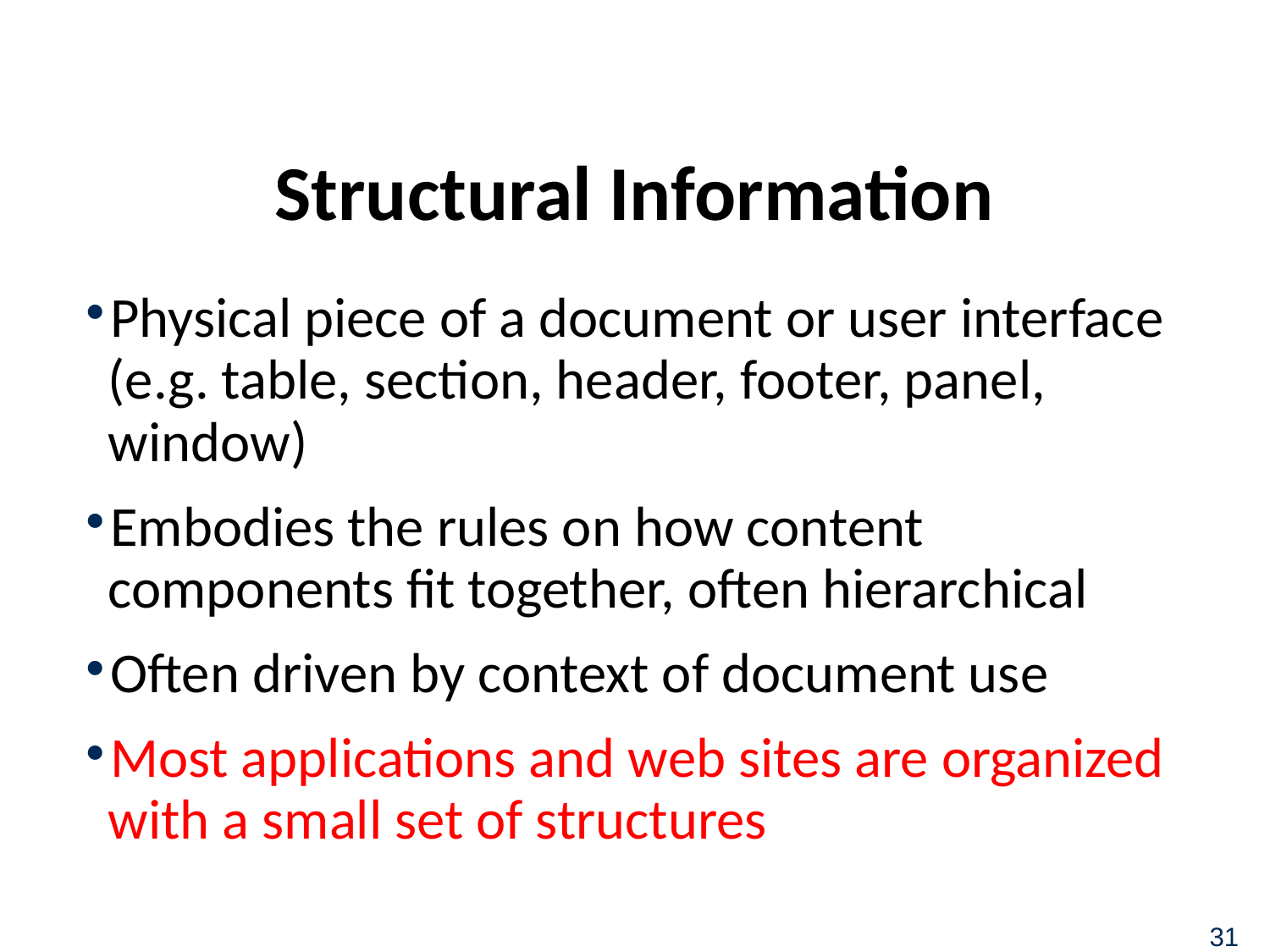

# Structural Information
Physical piece of a document or user interface (e.g. table, section, header, footer, panel, window)
Embodies the rules on how content components fit together, often hierarchical
Often driven by context of document use
Most applications and web sites are organized with a small set of structures
31